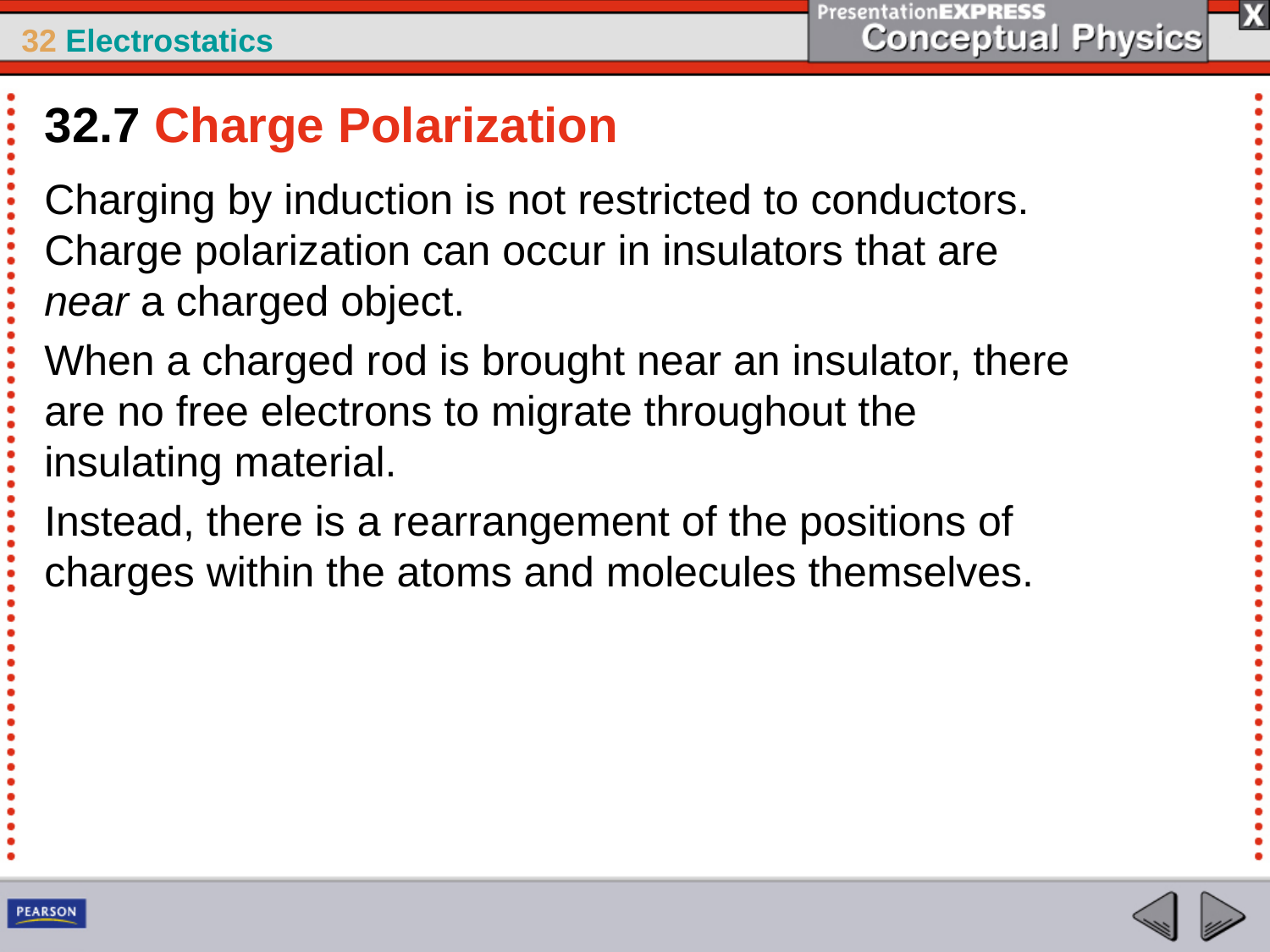

32.7 Charge Polarization
Charging by induction is not restricted to conductors. Charge polarization can occur in insulators that are near a charged object.
When a charged rod is brought near an insulator, there are no free electrons to migrate throughout the insulating material.
Instead, there is a rearrangement of the positions of charges within the atoms and molecules themselves.